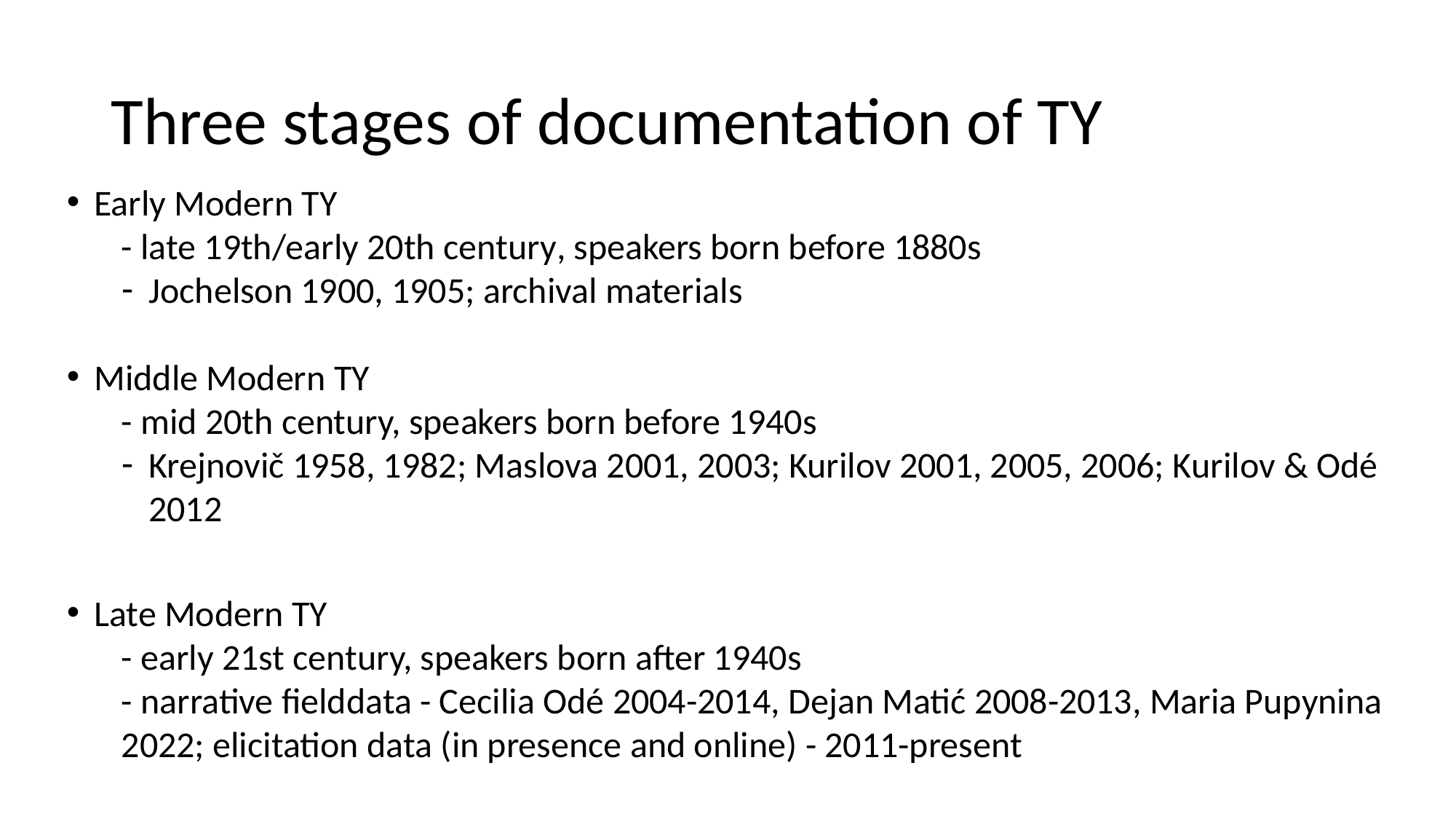

# Three stages of documentation of TY
Early Modern TY
- late 19th/early 20th century, speakers born before 1880s
Jochelson 1900, 1905; archival materials

Middle Modern TY
- mid 20th century, speakers born before 1940s
Krejnovič 1958, 1982; Maslova 2001, 2003; Kurilov 2001, 2005, 2006; Kurilov & Odé 2012

Late Modern TY
- early 21st century, speakers born after 1940s
- narrative fielddata - Cecilia Odé 2004-2014, Dejan Matić 2008-2013, Maria Pupynina 2022; elicitation data (in presence and online) - 2011-present